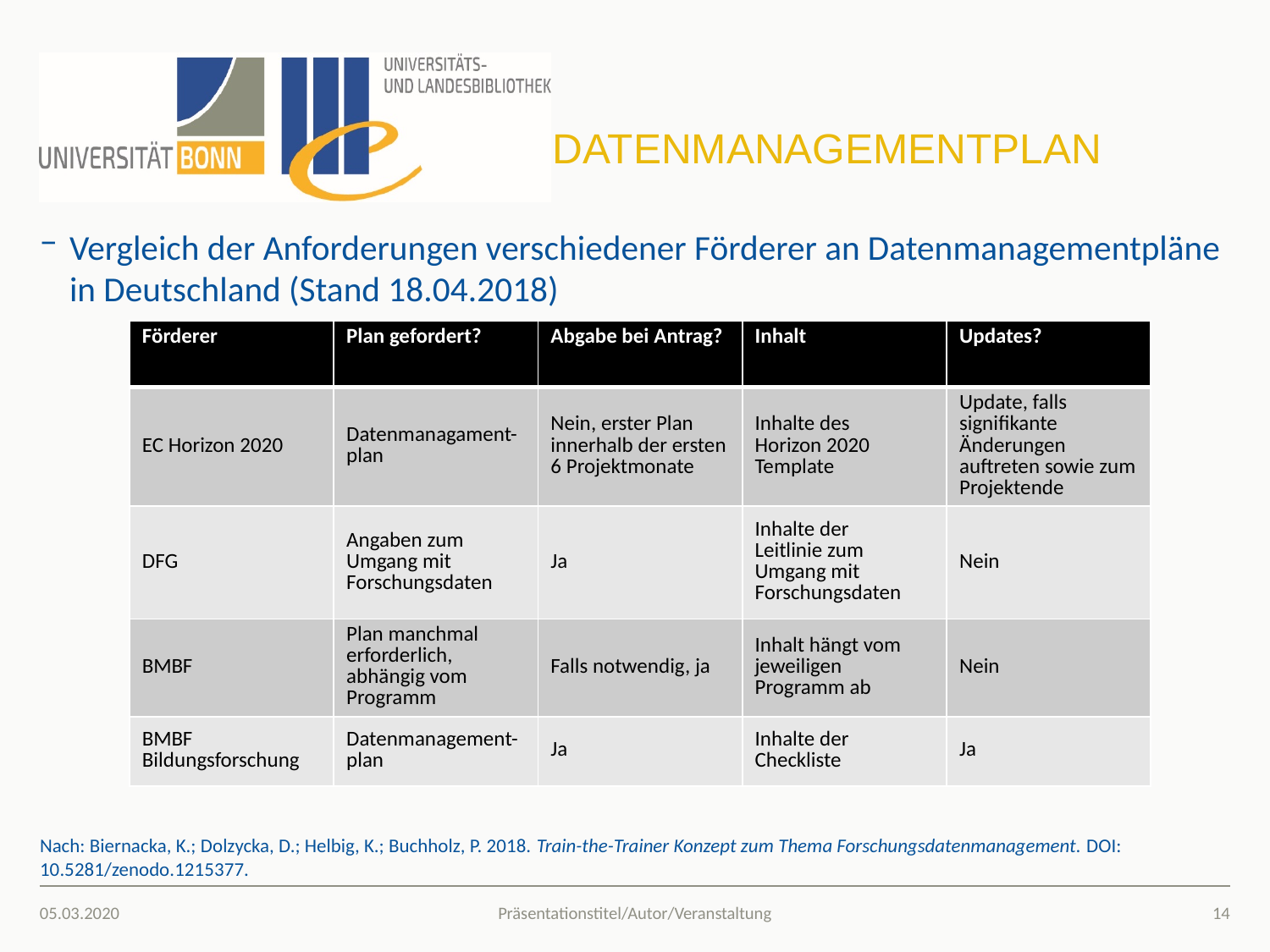

# DatenManagementplan
Vergleich der Anforderungen verschiedener Förderer an Datenmanagementpläne in Deutschland (Stand 18.04.2018)

Nach: Biernacka, K.; Dolzycka, D.; Helbig, K.; Buchholz, P. 2018. Train-the-Trainer Konzept zum Thema Forschungsdatenmanagement. DOI: 10.5281/zenodo.1215377.

| Förderer | Plan gefordert? | Abgabe bei Antrag? | Inhalt | Updates? |
| --- | --- | --- | --- | --- |
| EC Horizon 2020 | Datenmanagament-plan | Nein, erster Plan innerhalb der ersten 6 Projektmonate | Inhalte des Horizon 2020 Template | Update, falls signifikante Änderungen auftreten sowie zum Projektende |
| DFG | Angaben zum Umgang mit Forschungsdaten | Ja | Inhalte der Leitlinie zum Umgang mit Forschungsdaten | Nein |
| BMBF | Plan manchmal erforderlich, abhängig vom Programm | Falls notwendig, ja | Inhalt hängt vom jeweiligen Programm ab | Nein |
| BMBF Bildungsforschung | Datenmanagement-plan | Ja | Inhalte der Checkliste | Ja |
05.03.2020
14
Präsentationstitel/Autor/Veranstaltung